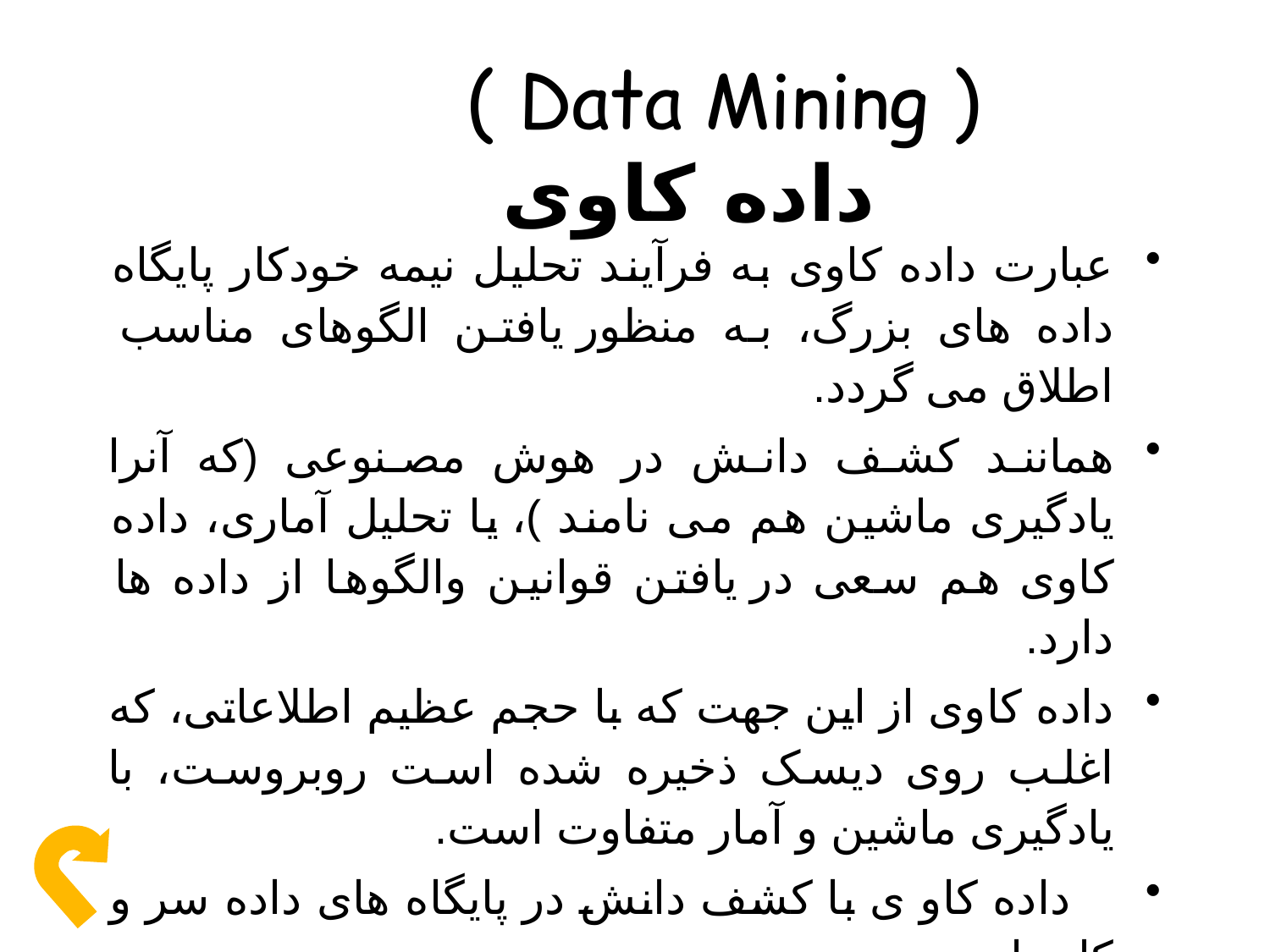

# ( Data Mining ) داده کاوی
عبارت داده کاوی به فرآيند تحليل نيمه خودکار پايگاه داده های بزرگ، به منظور يافتن الگوهای مناسب اطلاق می گردد.
همانند کشف دانش در هوش مصنوعی (که آنرا يادگيری ماشين هم می نامند )، يا تحليل آماری، داده کاوی هم سعی در يافتن قوانين والگوها از داده ها دارد.
داده کاوی از اين جهت که با حجم عظيم اطلاعاتی، که اغلب روی ديسک ذخيره شده است روبروست، با يادگيری ماشين و آمار متفاوت است.
   داده کاو ی با کشف دانش در پايگاه های داده سر و کار دارد.